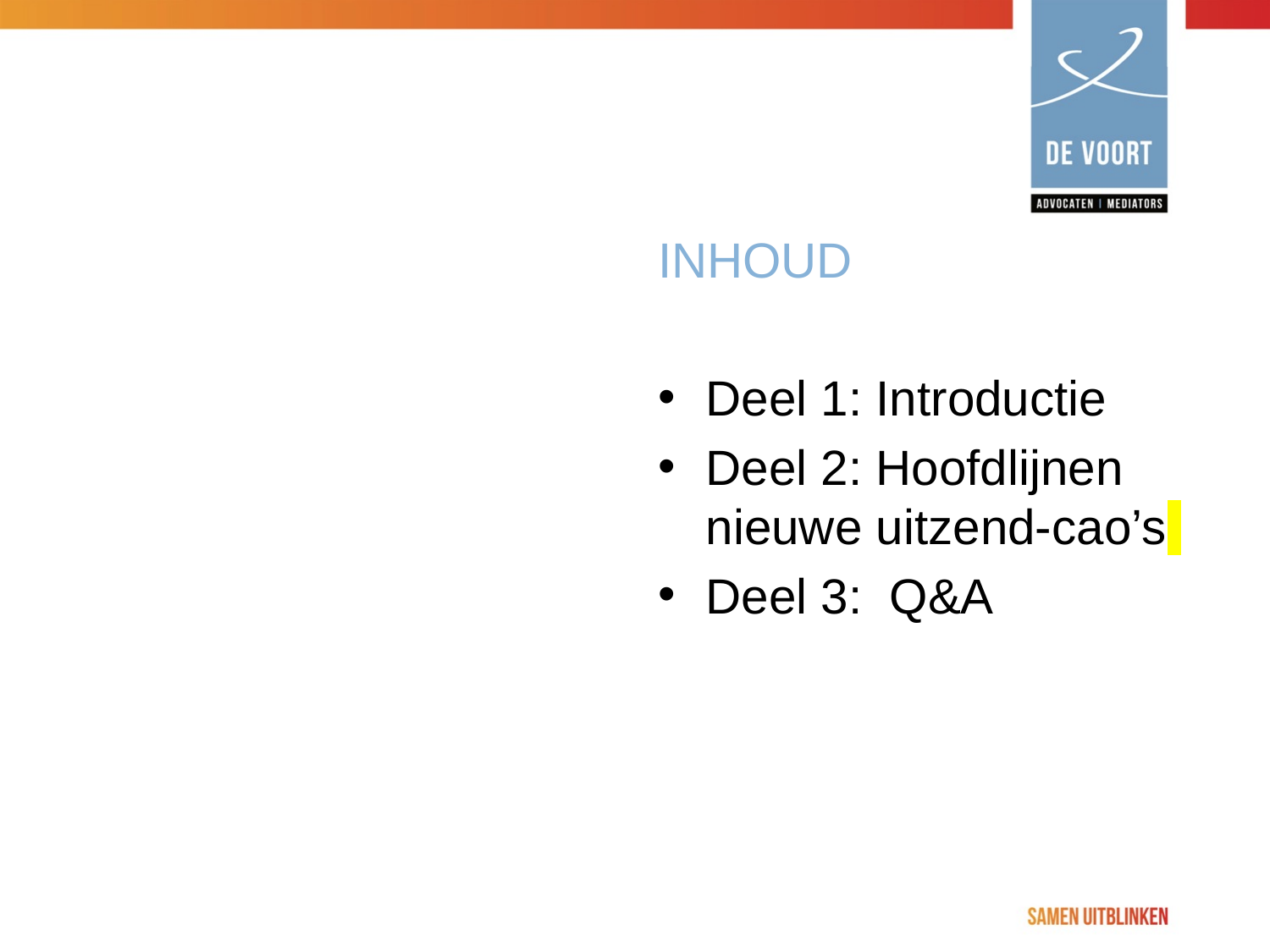

INHOUD

Deel 1: Introductie
Deel 2: Hoofdlijnen nieuwe uitzend-cao’s
Deel 3:  Q&A